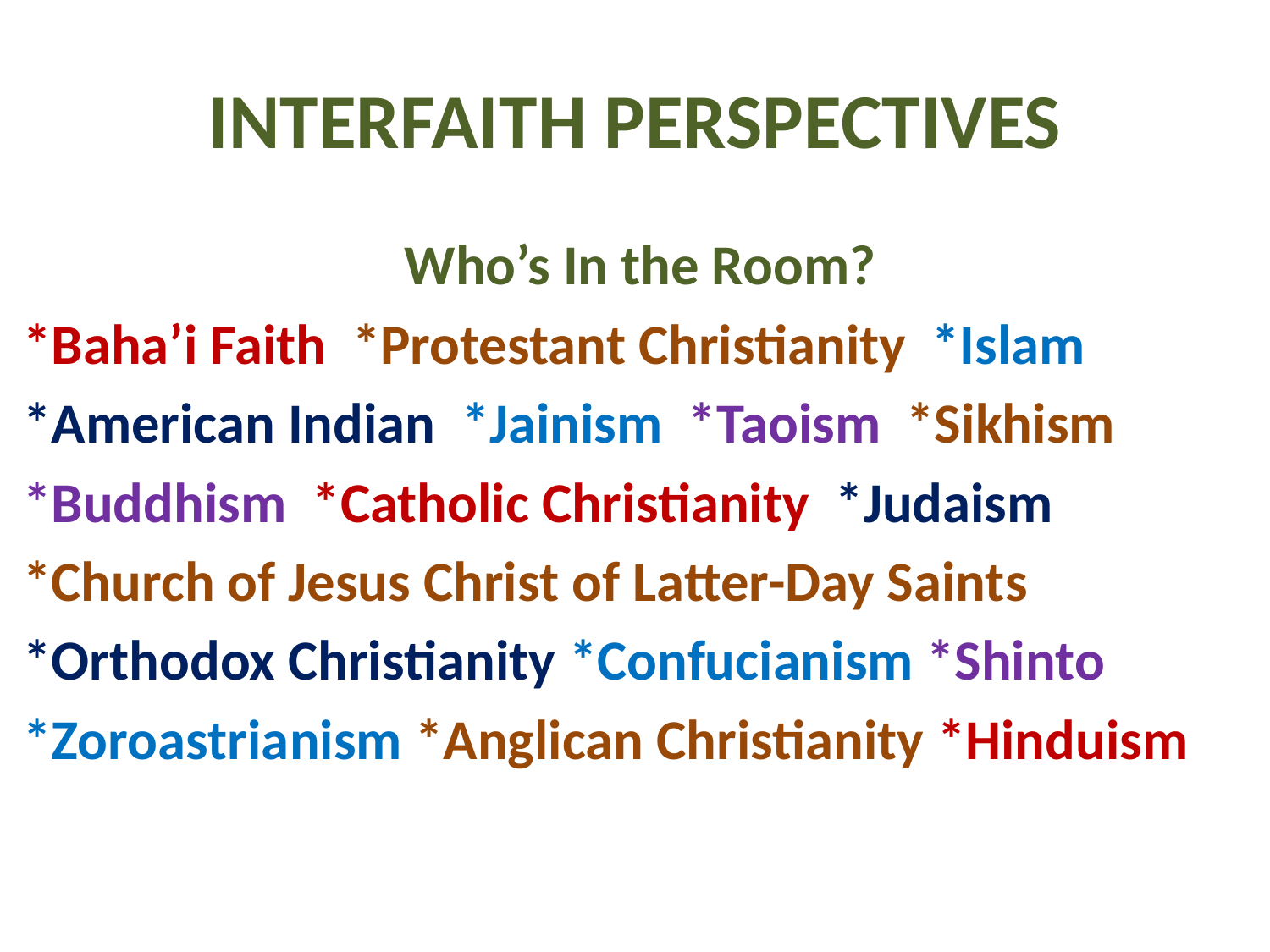

# INTERFAITH PERSPECTIVES
Who’s In the Room?
*Baha’i Faith  *Protestant Christianity  *Islam
*American Indian  *Jainism  *Taoism  *Sikhism
*Buddhism  *Catholic Christianity  *Judaism
*Church of Jesus Christ of Latter-Day Saints
*Orthodox Christianity *Confucianism *Shinto
*Zoroastrianism *Anglican Christianity *Hinduism